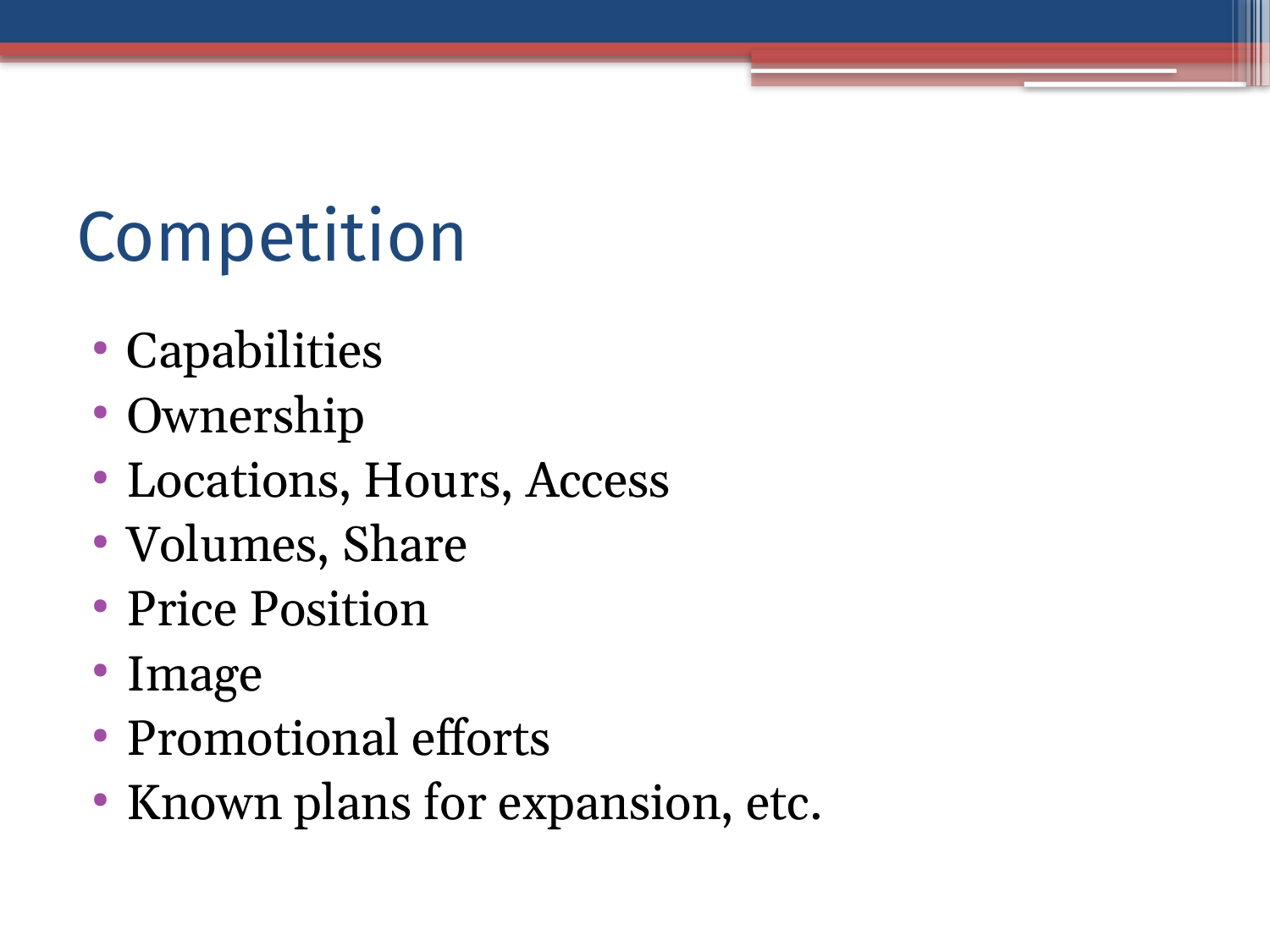

# Competition
Capabilities
Ownership
Locations, Hours, Access
Volumes, Share
Price Position
Image
Promotional efforts
Known plans for expansion, etc.